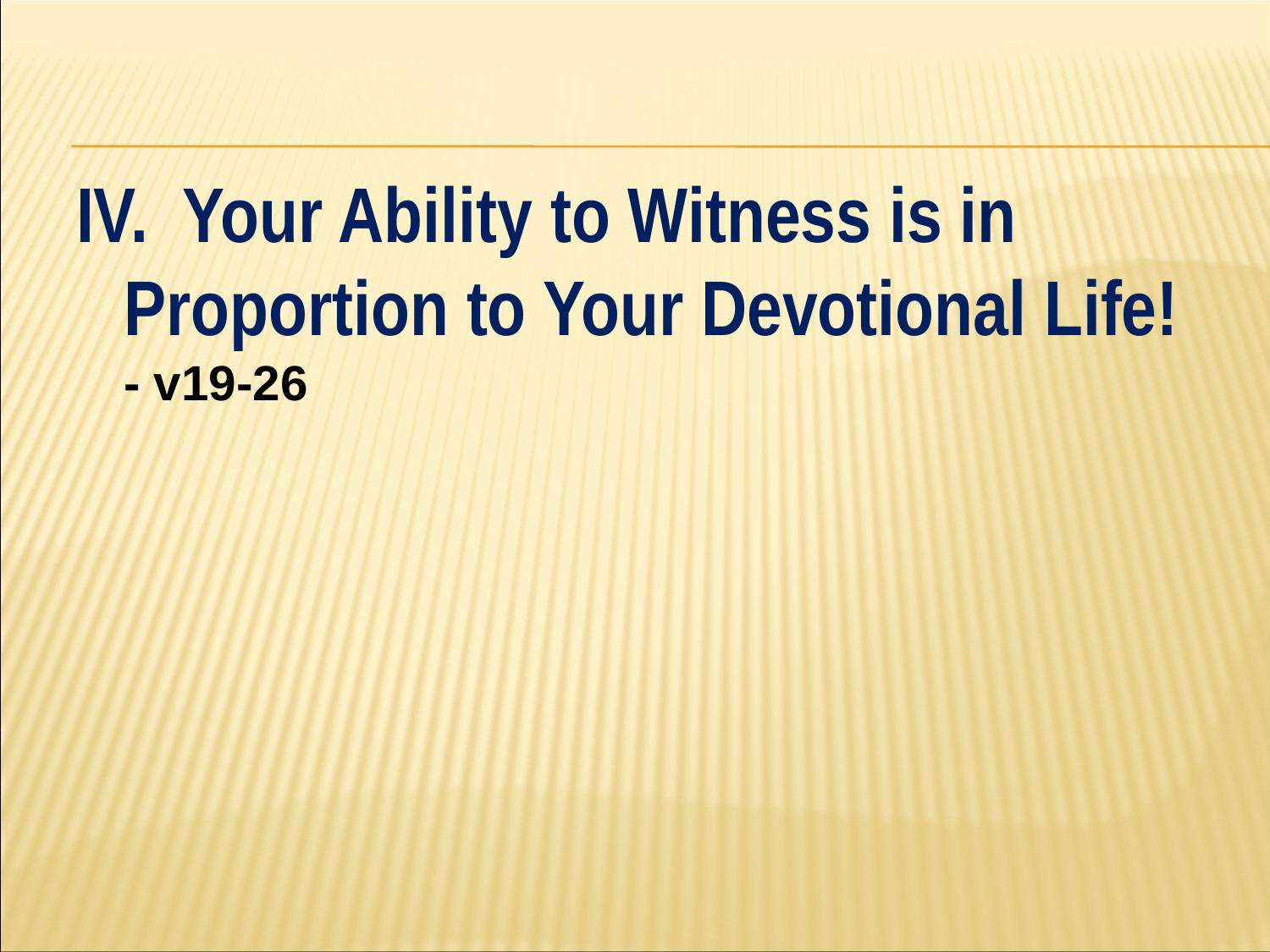

#
IV.  Your Ability to Witness is in Proportion to Your Devotional Life! - v19-26